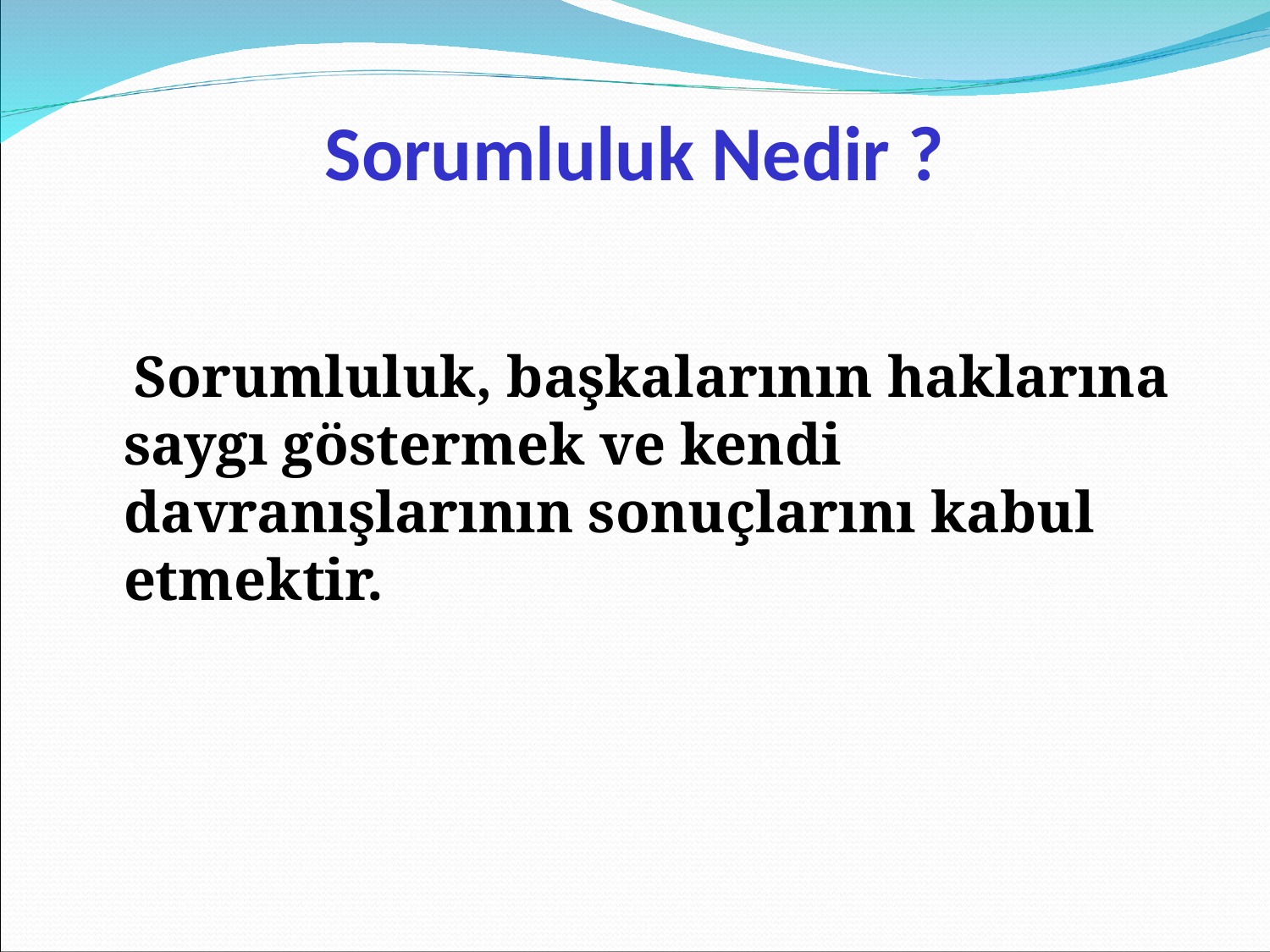

# Sorumluluk Nedir ?

    Sorumluluk, başkalarının haklarına saygı göstermek ve kendi davranışlarının sonuçlarını kabul etmektir.